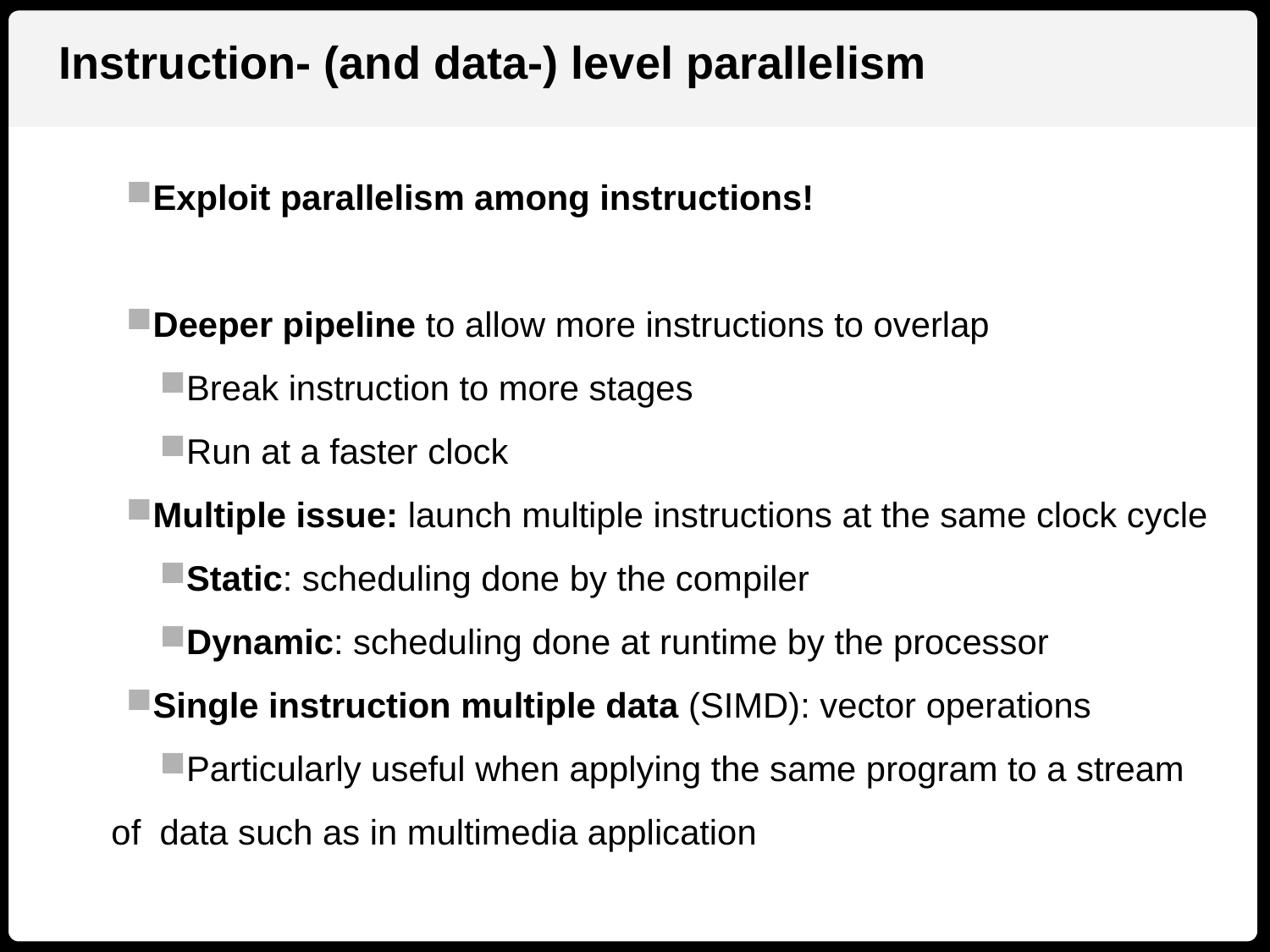

Instruction- (and data-) level parallelism
Exploit parallelism among instructions!

Deeper pipeline to allow more instructions to overlap
Break instruction to more stages
Run at a faster clock
Multiple issue: launch multiple instructions at the same clock cycle
Static: scheduling done by the compiler
Dynamic: scheduling done at runtime by the processor
Single instruction multiple data (SIMD): vector operations
Particularly useful when applying the same program to a stream of 	data such as in multimedia application